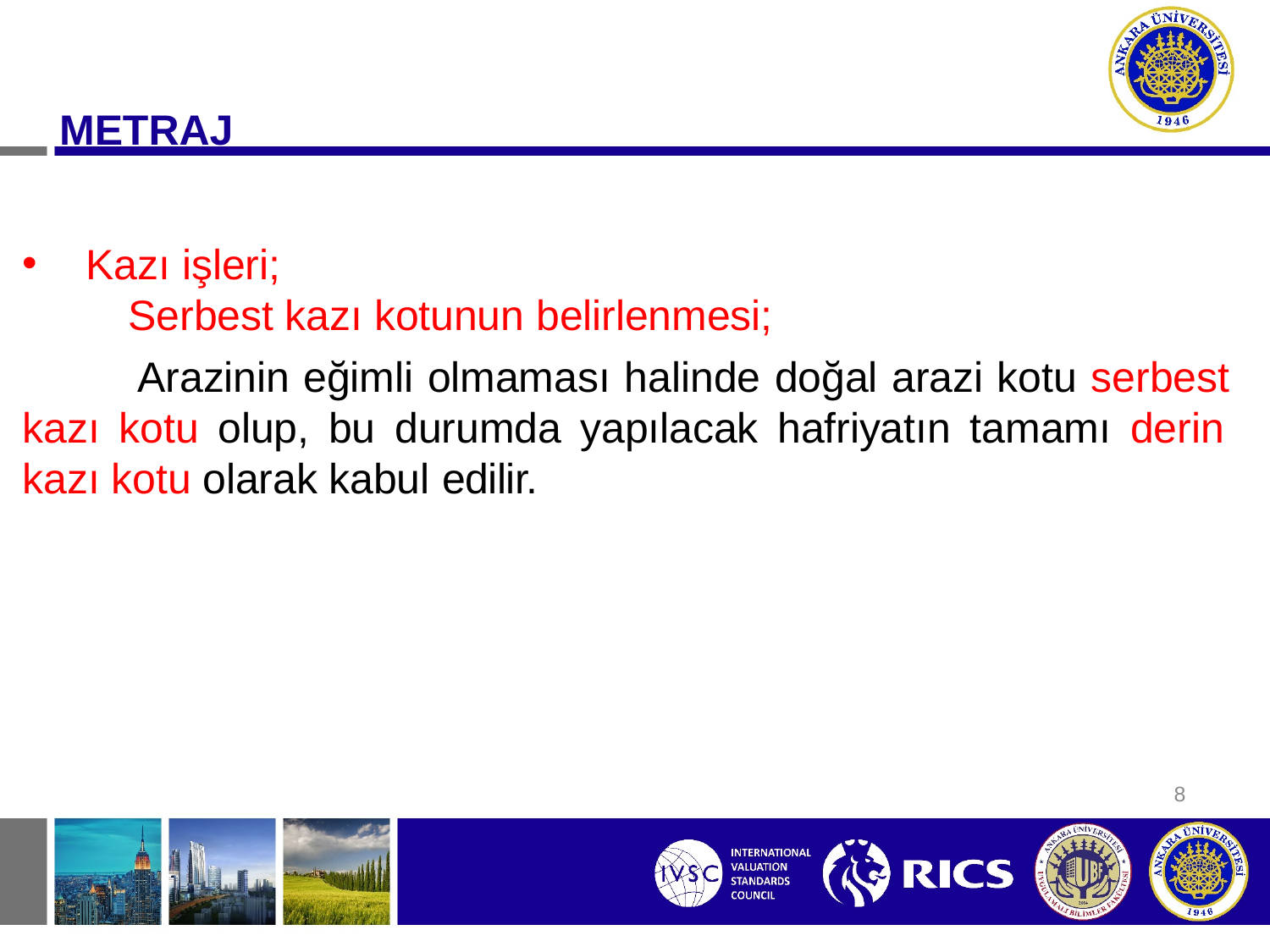

# METRAJ
Kazı işleri;
Serbest kazı kotunun belirlenmesi;
Arazinin eğimli olmaması halinde doğal arazi kotu serbest  kazı kotu olup, bu durumda yapılacak hafriyatın tamamı derin  kazı kotu olarak kabul edilir.
8